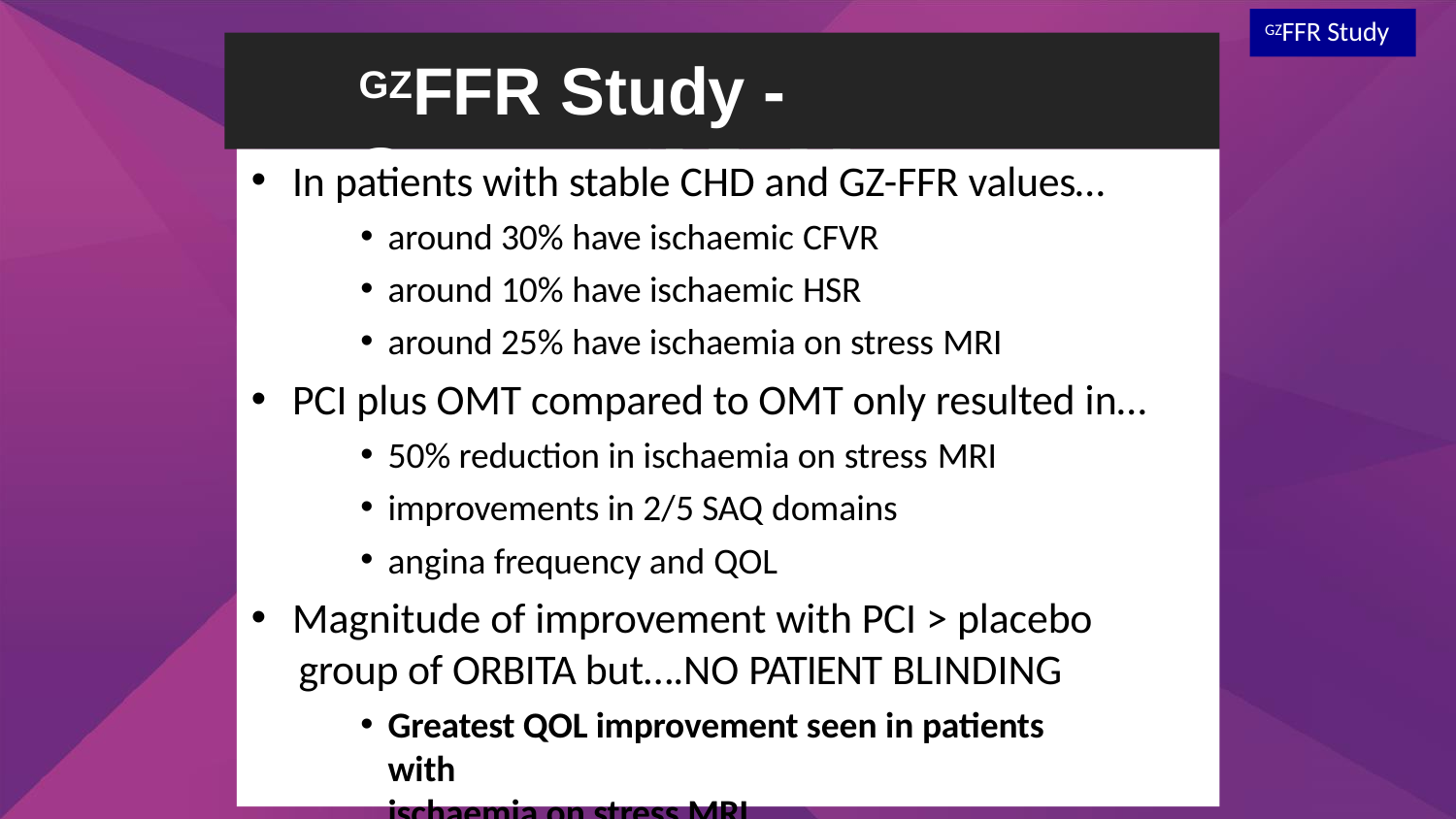

GZFFR Study

# GZFFR Study - Summary
In patients with stable CHD and GZ-FFR values…
around 30% have ischaemic CFVR
around 10% have ischaemic HSR
around 25% have ischaemia on stress MRI
PCI plus OMT compared to OMT only resulted in…
50% reduction in ischaemia on stress MRI
improvements in 2/5 SAQ domains
angina frequency and QOL
Magnitude of improvement with PCI > placebo
group of ORBITA but….NO PATIENT BLINDING
Greatest QOL improvement seen in patients with
ischaemia on stress MRI